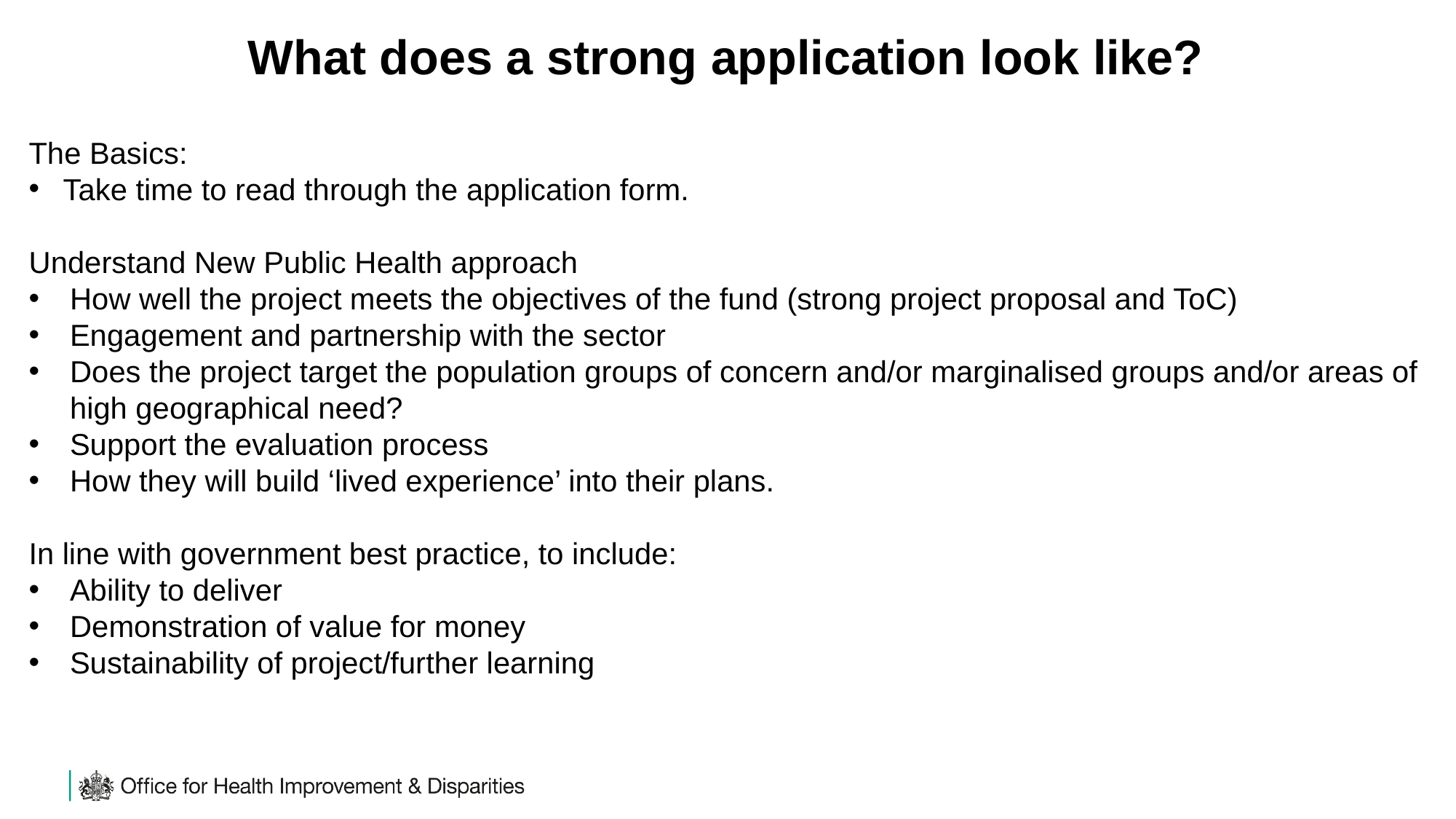

What does a strong application look like?
The Basics:
Take time to read through the application form.

Understand New Public Health approach
How well the project meets the objectives of the fund (strong project proposal and ToC)
Engagement and partnership with the sector
Does the project target the population groups of concern and/or marginalised groups and/or areas of high geographical need?
Support the evaluation process
How they will build ‘lived experience’ into their plans.

In line with government best practice, to include:
Ability to deliver
Demonstration of value for money
Sustainability of project/further learning